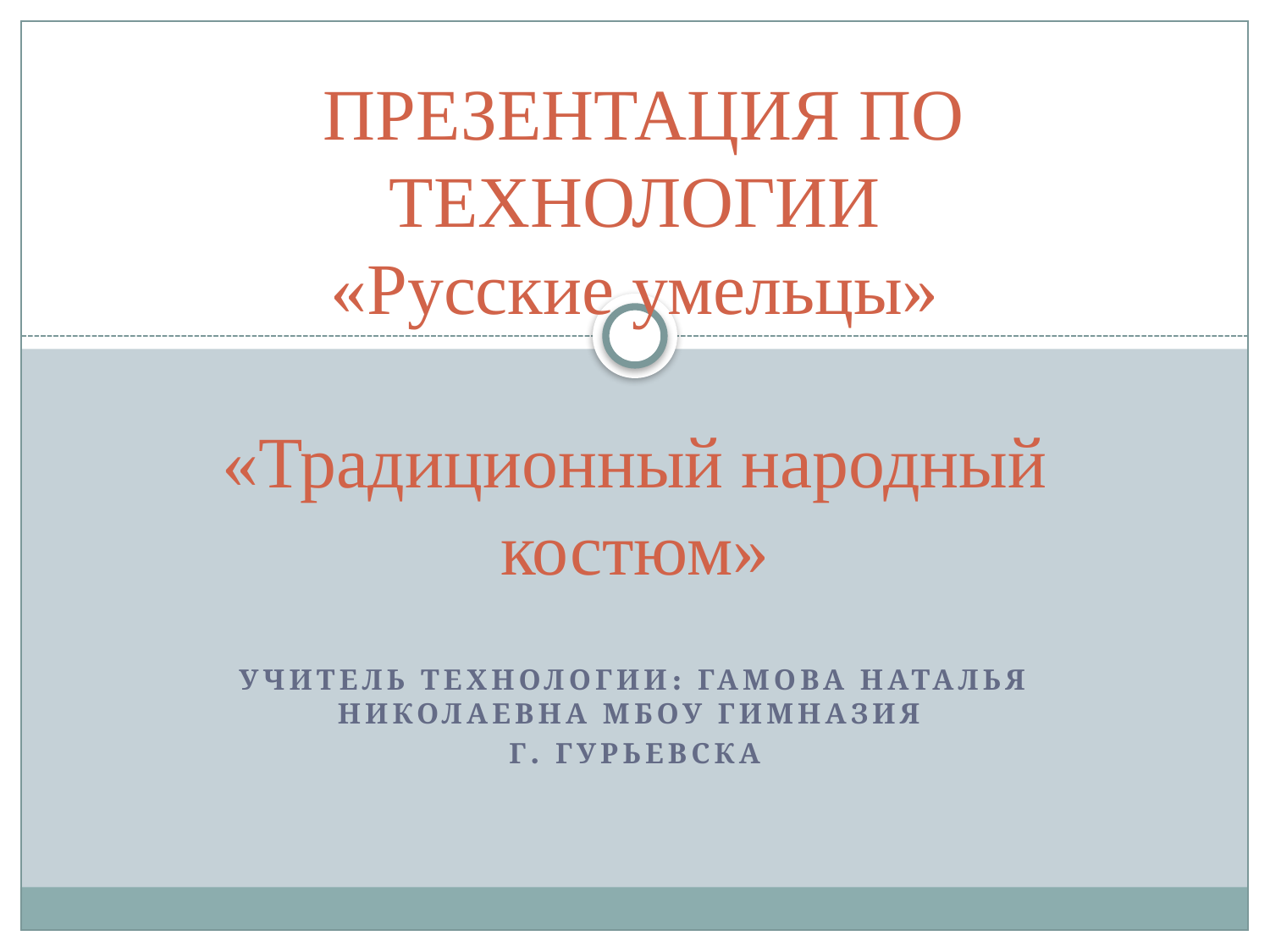

# ПРЕЗЕНТАЦИЯ ПО ТЕХНОЛОГИИ «Русские умельцы» «Традиционный народный костюм»
Учитель технологии: Гамова Наталья Николаевна МБОУ гимназия
г. Гурьевска